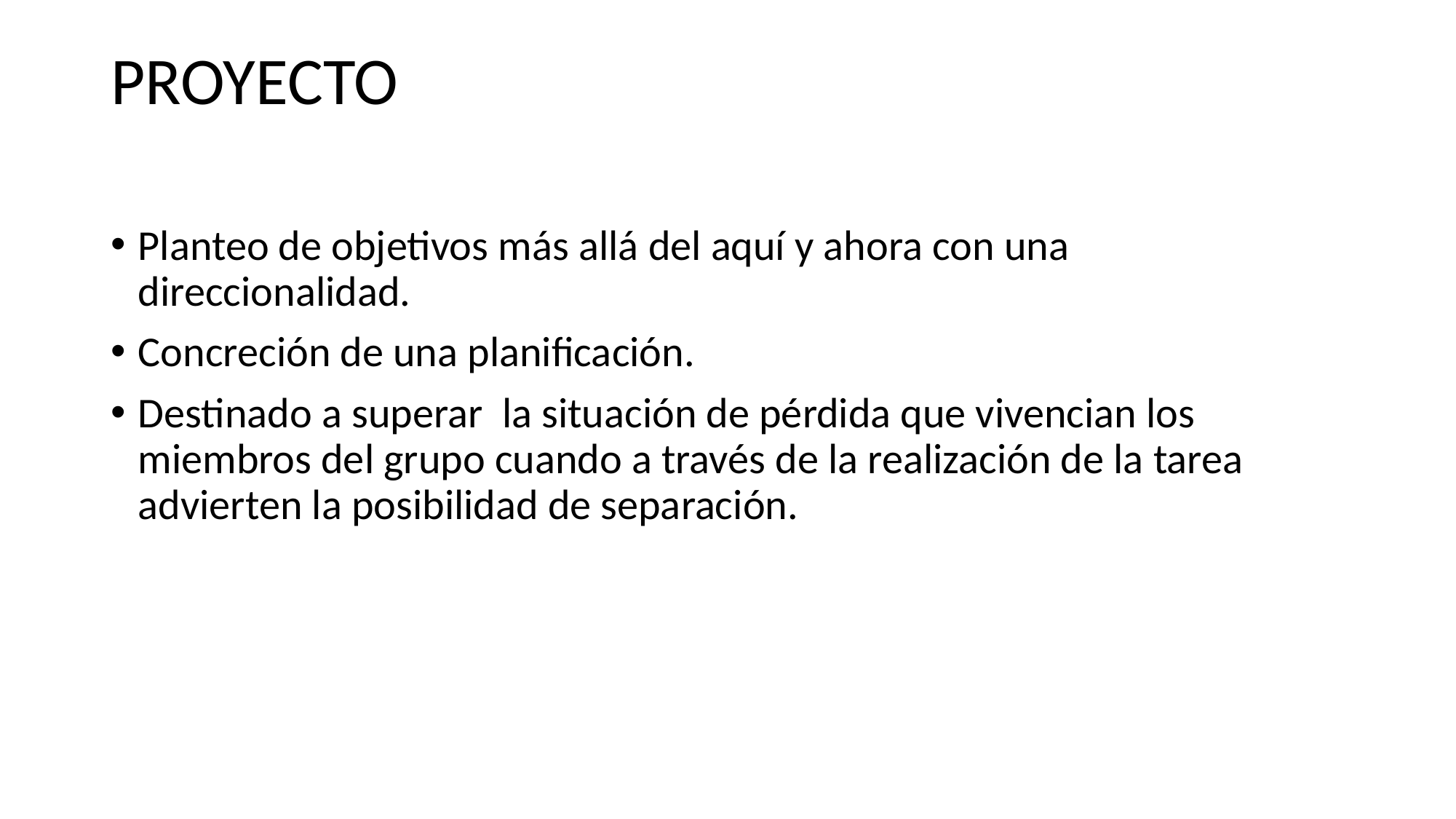

# PROYECTO
Planteo de objetivos más allá del aquí y ahora con una direccionalidad.
Concreción de una planificación.
Destinado a superar  la situación de pérdida que vivencian los miembros del grupo cuando a través de la realización de la tarea advierten la posibilidad de separación.